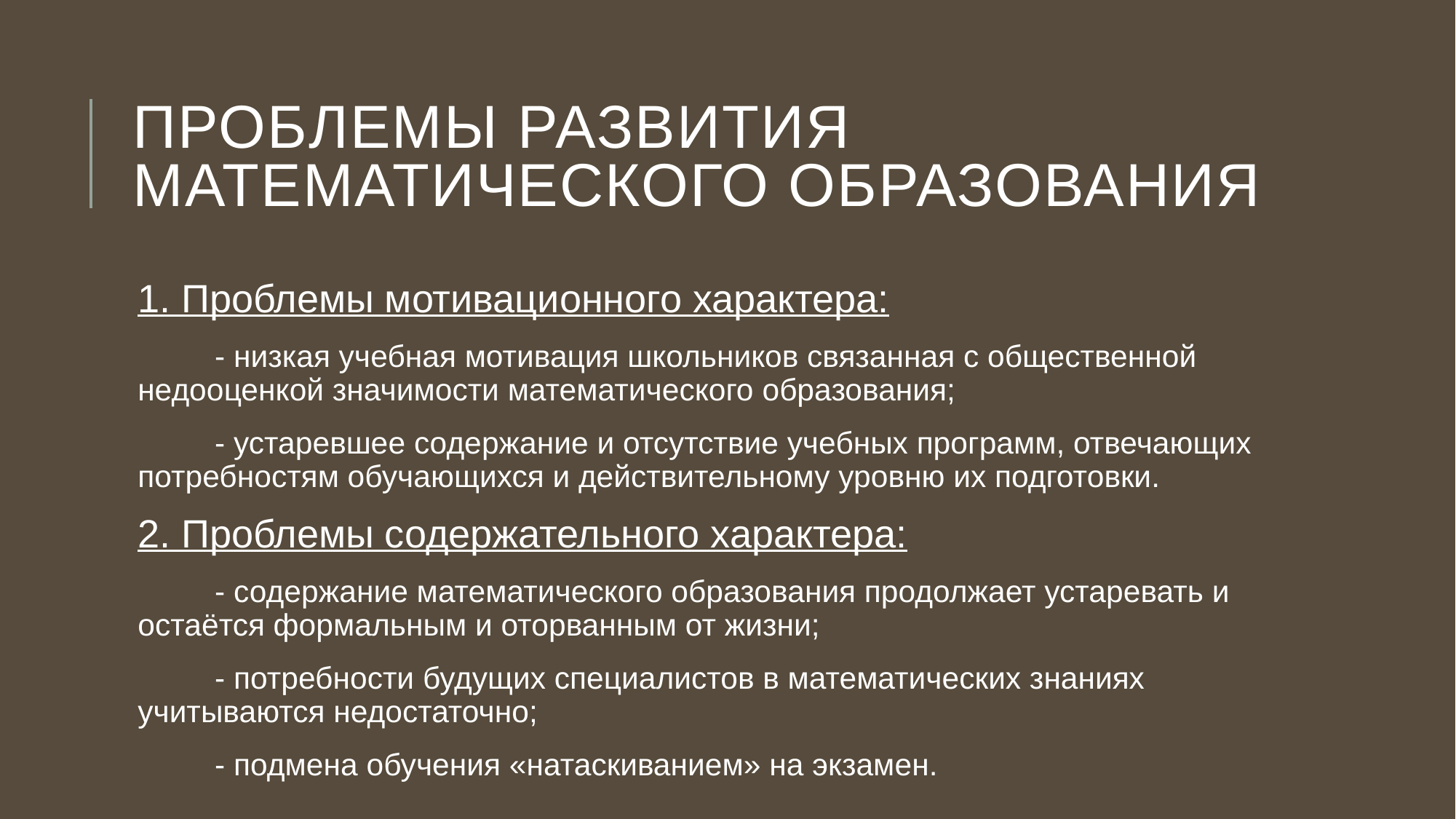

# Проблемы развития математического образования
1. Проблемы мотивационного характера:
         - низкая учебная мотивация школьников связанная с общественной недооценкой значимости математического образования;
         - устаревшее содержание и отсутствие учебных программ, отвечающих потребностям обучающихся и действительному уровню их подготовки.
2. Проблемы содержательного характера:
         - содержание математического образования продолжает устаревать и остаётся формальным и оторванным от жизни;
         - потребности будущих специалистов в математических знаниях учитываются недостаточно;
         - подмена обучения «натаскиванием» на экзамен.